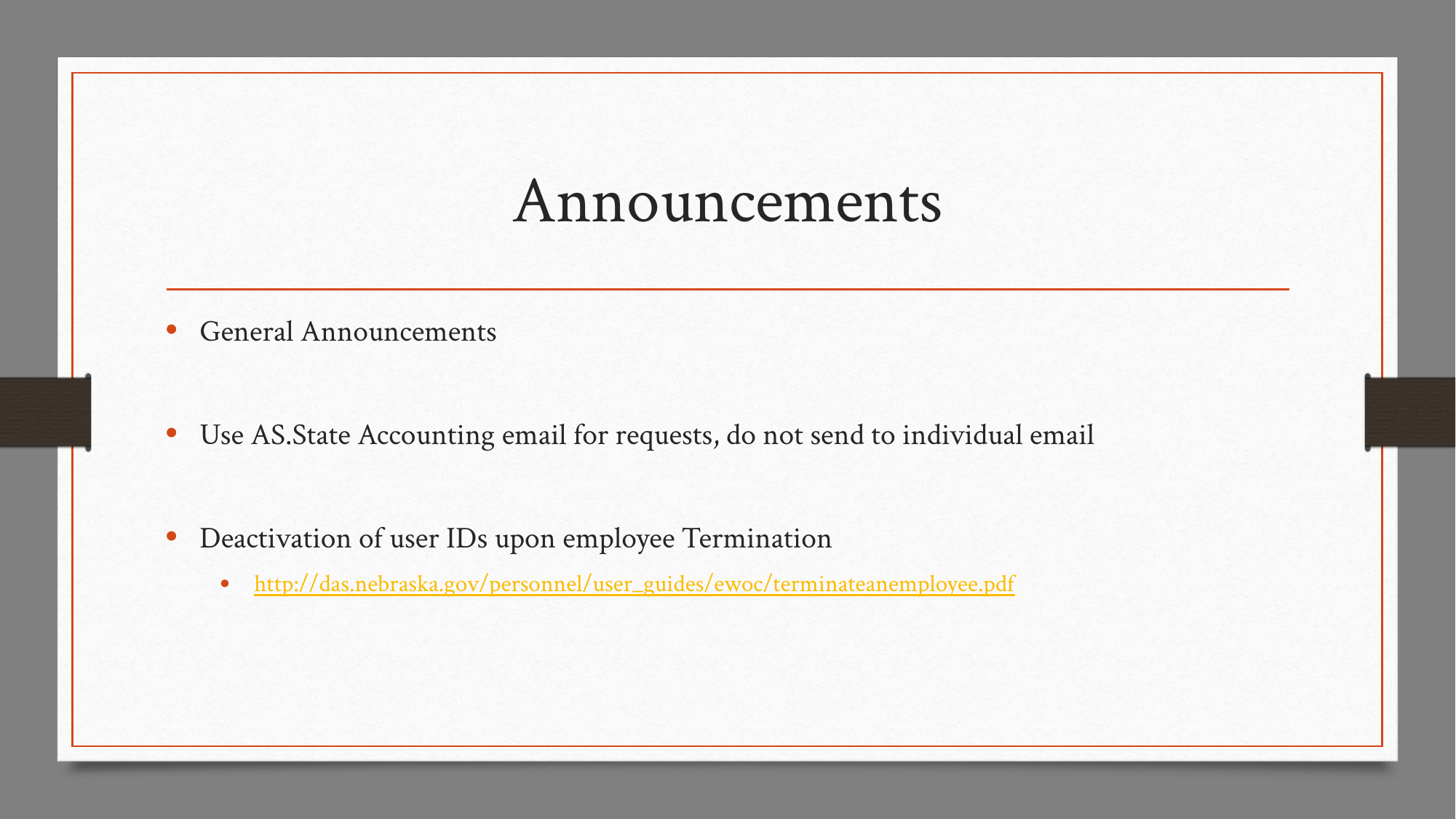

# Announcements
General Announcements

Use AS.State Accounting email for requests, do not send to individual email

Deactivation of user IDs upon employee Termination
http://das.nebraska.gov/personnel/user_guides/ewoc/terminateanemployee.pdf